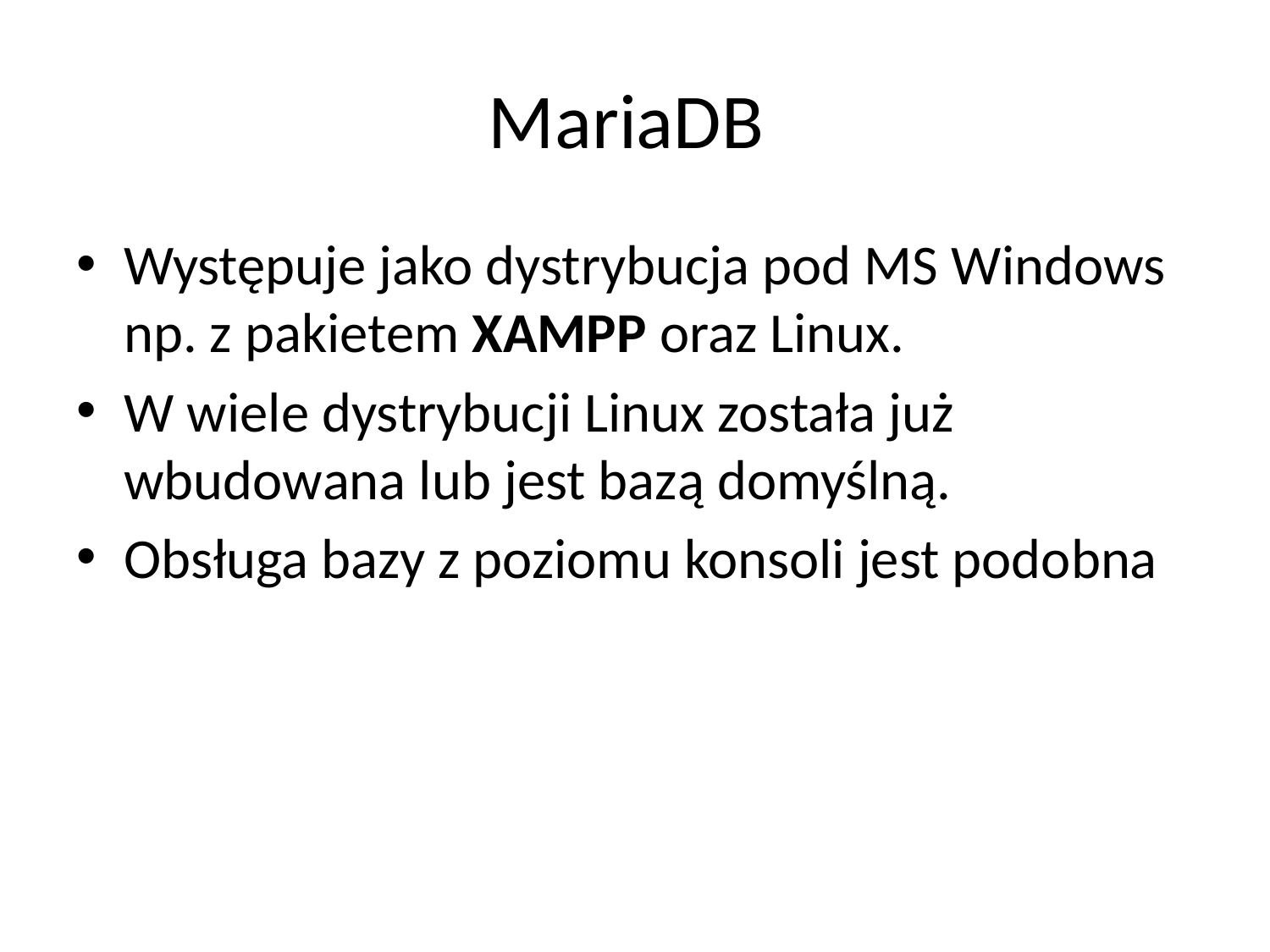

# MariaDB
Występuje jako dystrybucja pod MS Windows np. z pakietem XAMPP oraz Linux.
W wiele dystrybucji Linux została już wbudowana lub jest bazą domyślną.
Obsługa bazy z poziomu konsoli jest podobna